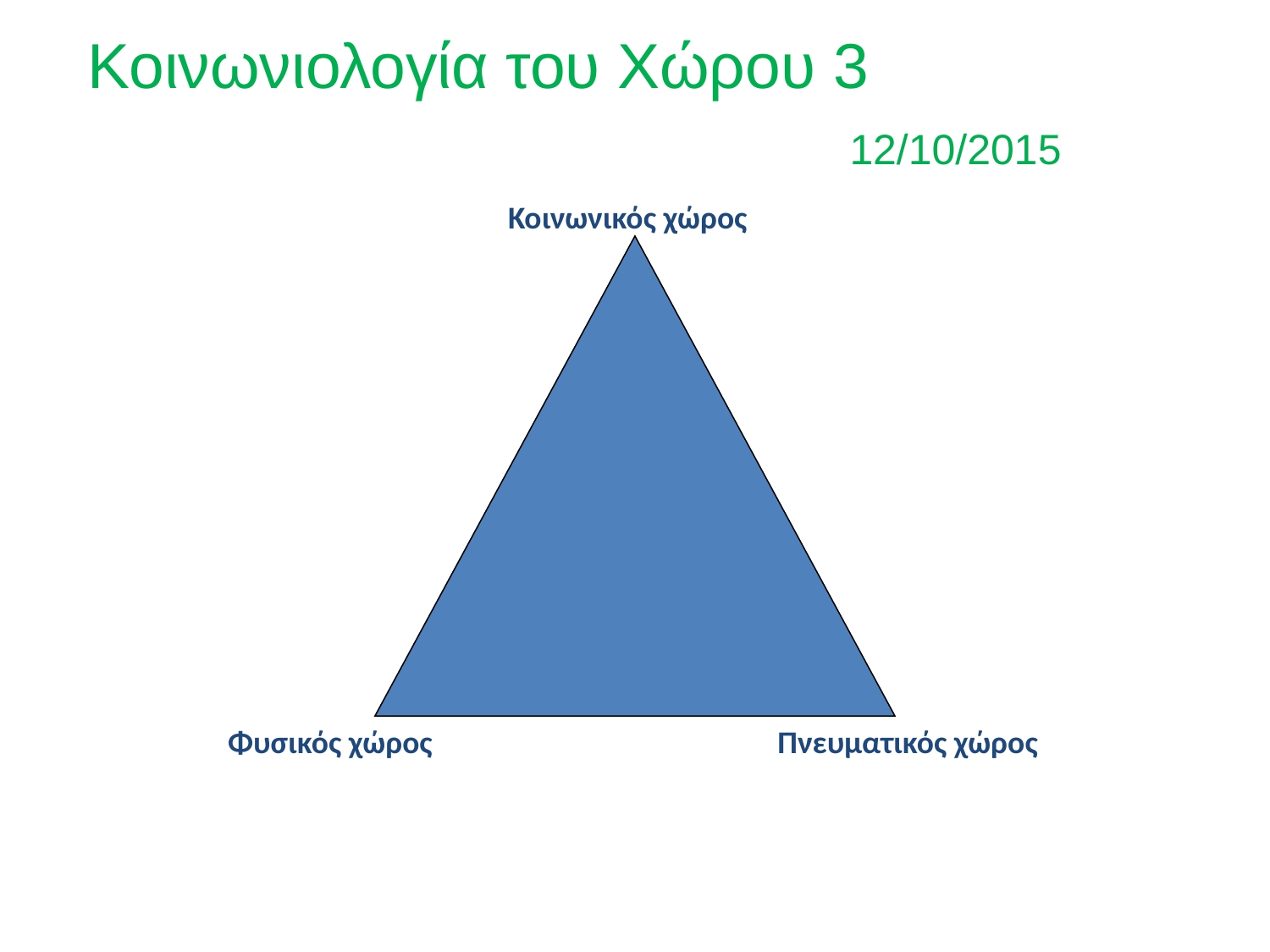

Κοινωνιολογία του Χώρου 3
						12/10/2015
		    Κοινωνικός χώρος

Φυσικός χώρος
Πνευματικός χώρος